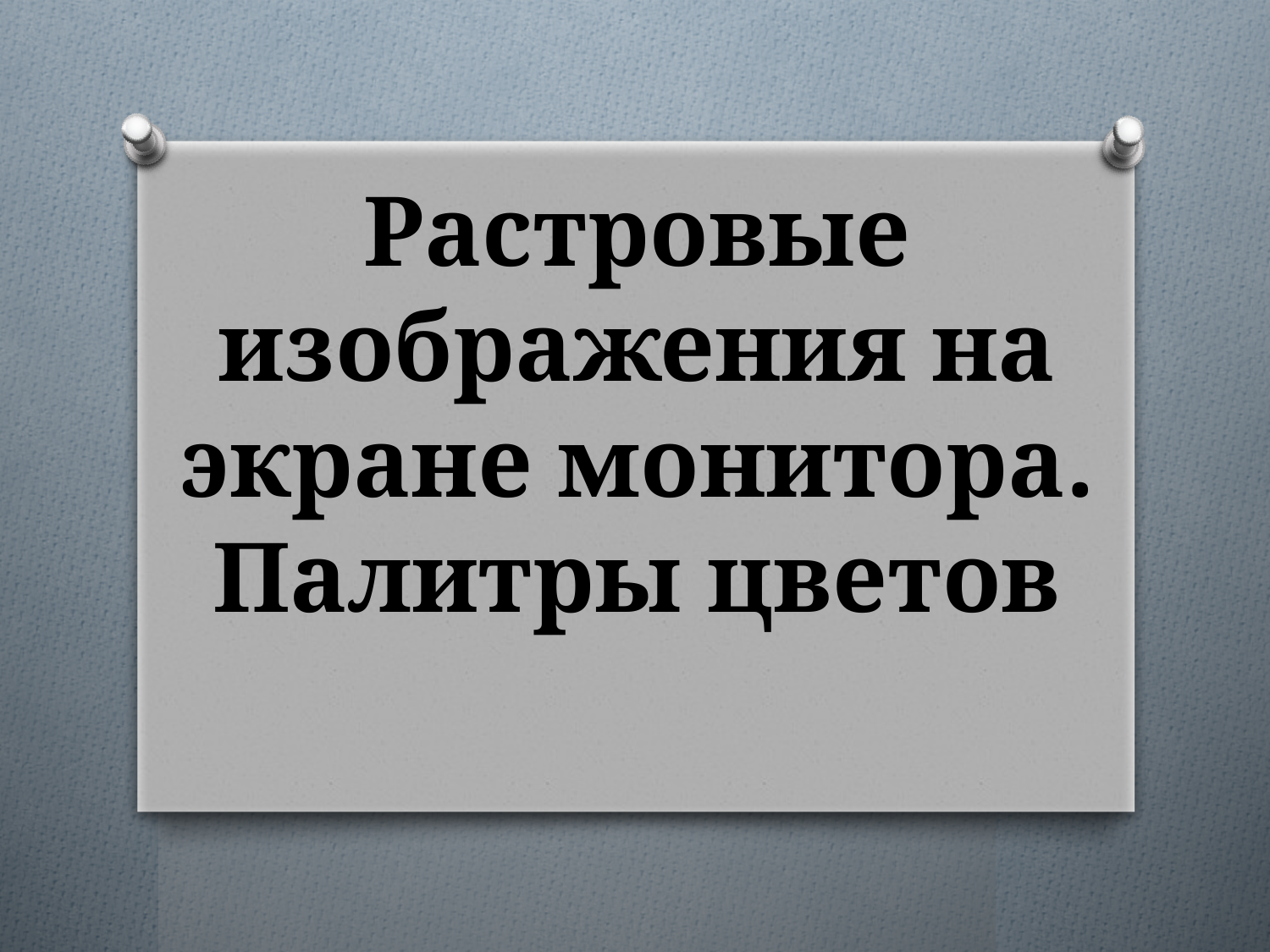

# Растровые изображения на экране монитора. Палитры цветов